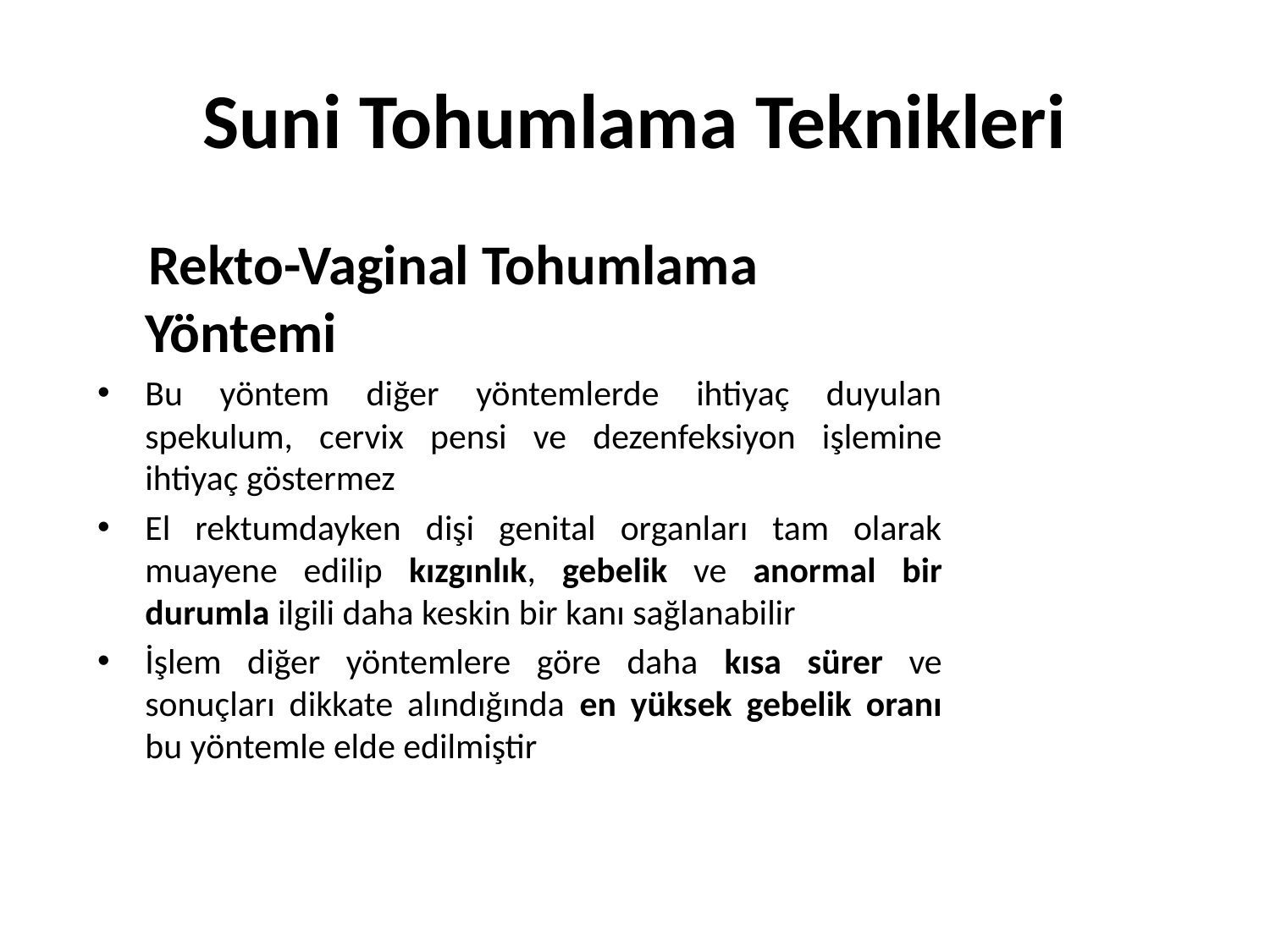

# Suni Tohumlama Teknikleri
    Rekto-Vaginal Tohumlama  Yöntemi
Bu yöntem diğer yöntemlerde ihtiyaç duyulan spekulum, cervix pensi ve dezenfeksiyon işlemine ihtiyaç göstermez
El rektumdayken dişi genital organları tam olarak muayene edilip kızgınlık, gebelik ve anormal bir durumla ilgili daha keskin bir kanı sağlanabilir
İşlem diğer yöntemlere göre daha kısa sürer ve sonuçları dikkate alındığında en yüksek gebelik oranı bu yöntemle elde edilmiştir